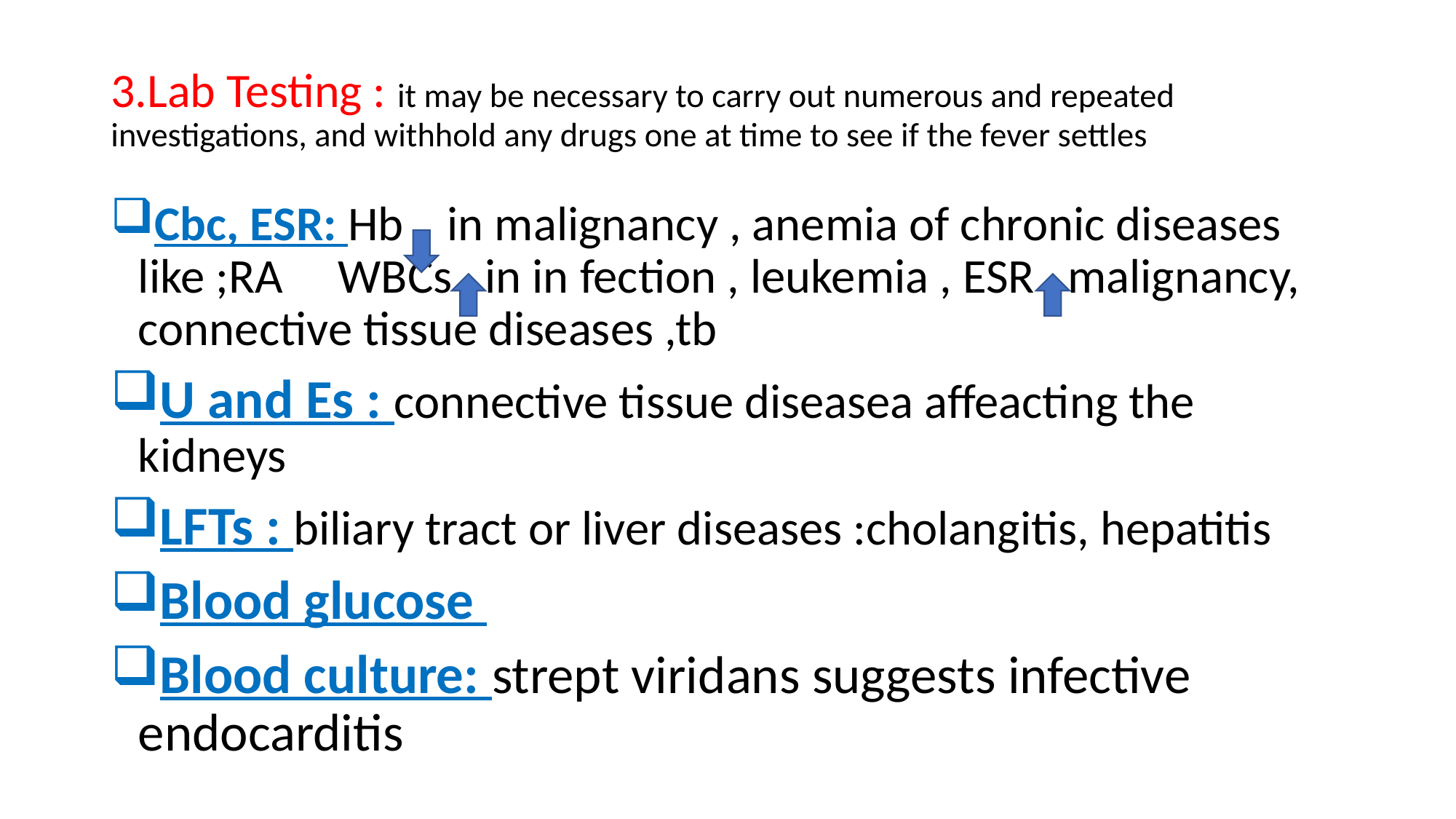

# 3.Lab Testing : it may be necessary to carry out numerous and repeated investigations, and withhold any drugs one at time to see if the fever settles
Cbc, ESR: Hb    in malignancy , anemia of chronic diseases like ;RA     WBCs   in in fection , leukemia , ESR   malignancy, connective tissue diseases ,tb
U and Es : connective tissue diseasea affeacting the kidneys
LFTs : biliary tract or liver diseases :cholangitis, hepatitis
Blood glucose
Blood culture: strept viridans suggests infective endocarditis